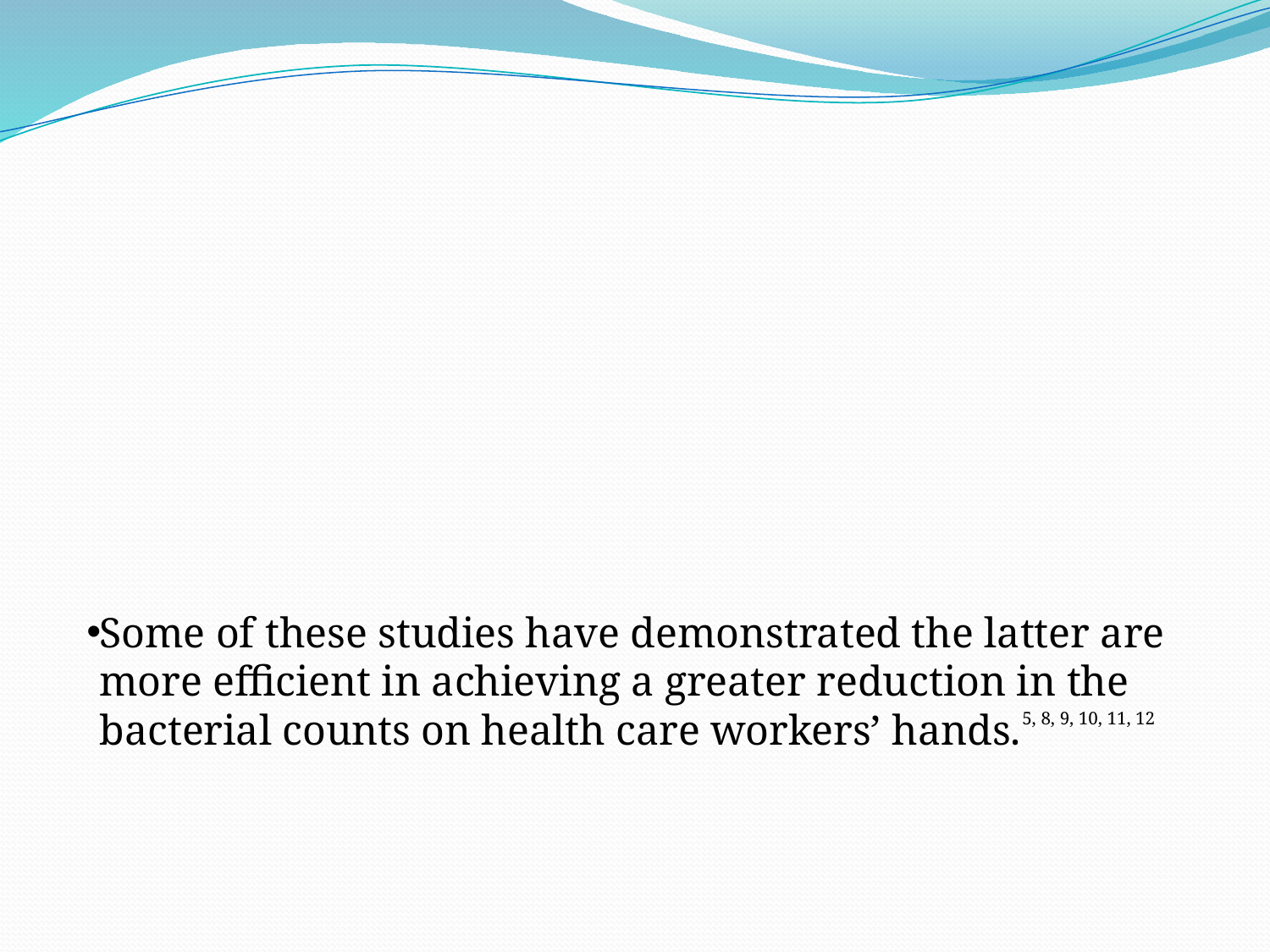

# Some of these studies have demonstrated the latter are more efficient in achieving a greater reduction in the bacterial counts on health care workers’ hands.5, 8, 9, 10, 11, 12